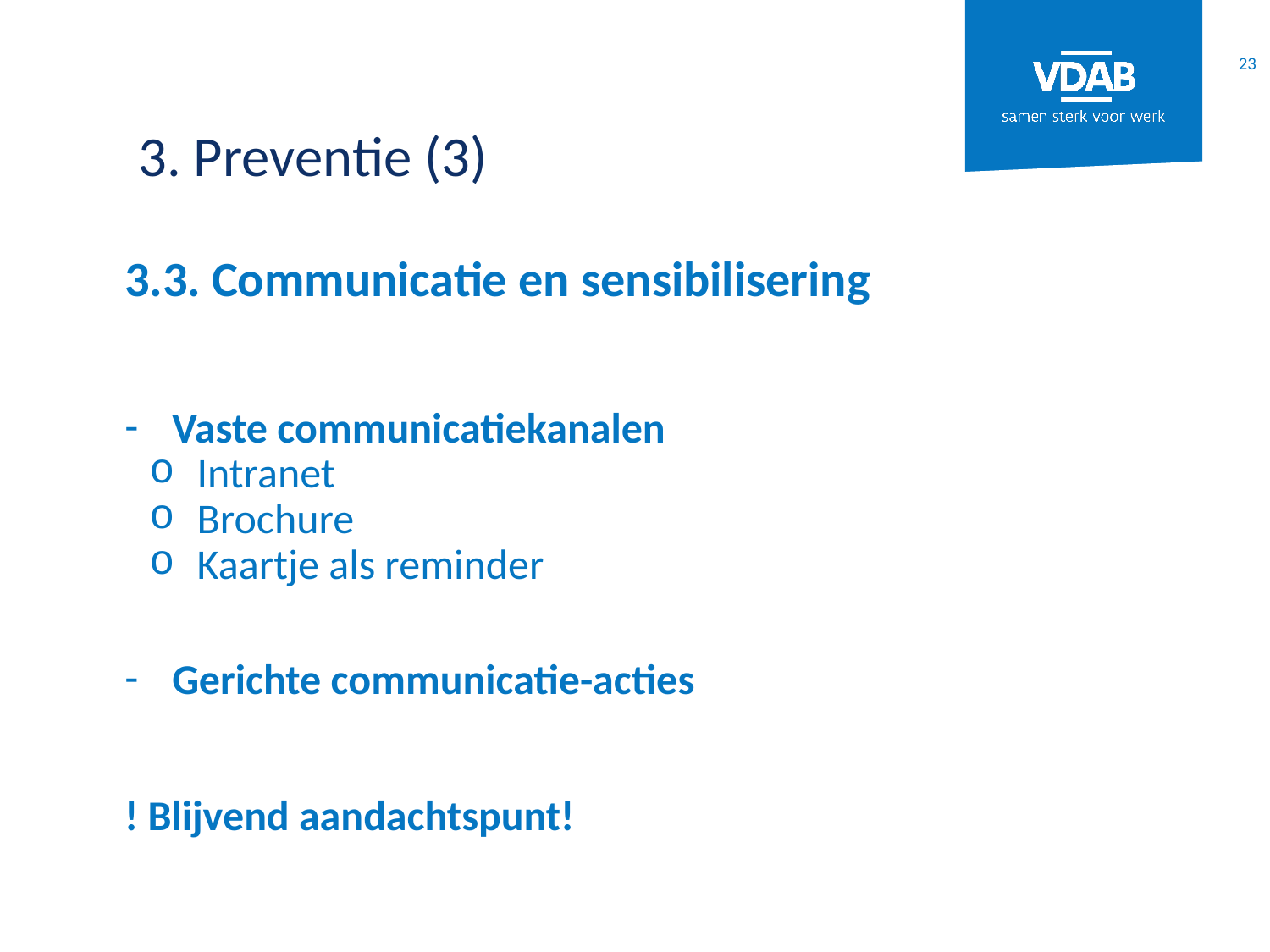

23
# 3. Preventie (3)
3.3. Communicatie en sensibilisering

Vaste communicatiekanalen
Intranet
Brochure
Kaartje als reminder

Gerichte communicatie-acties

! Blijvend aandachtspunt!